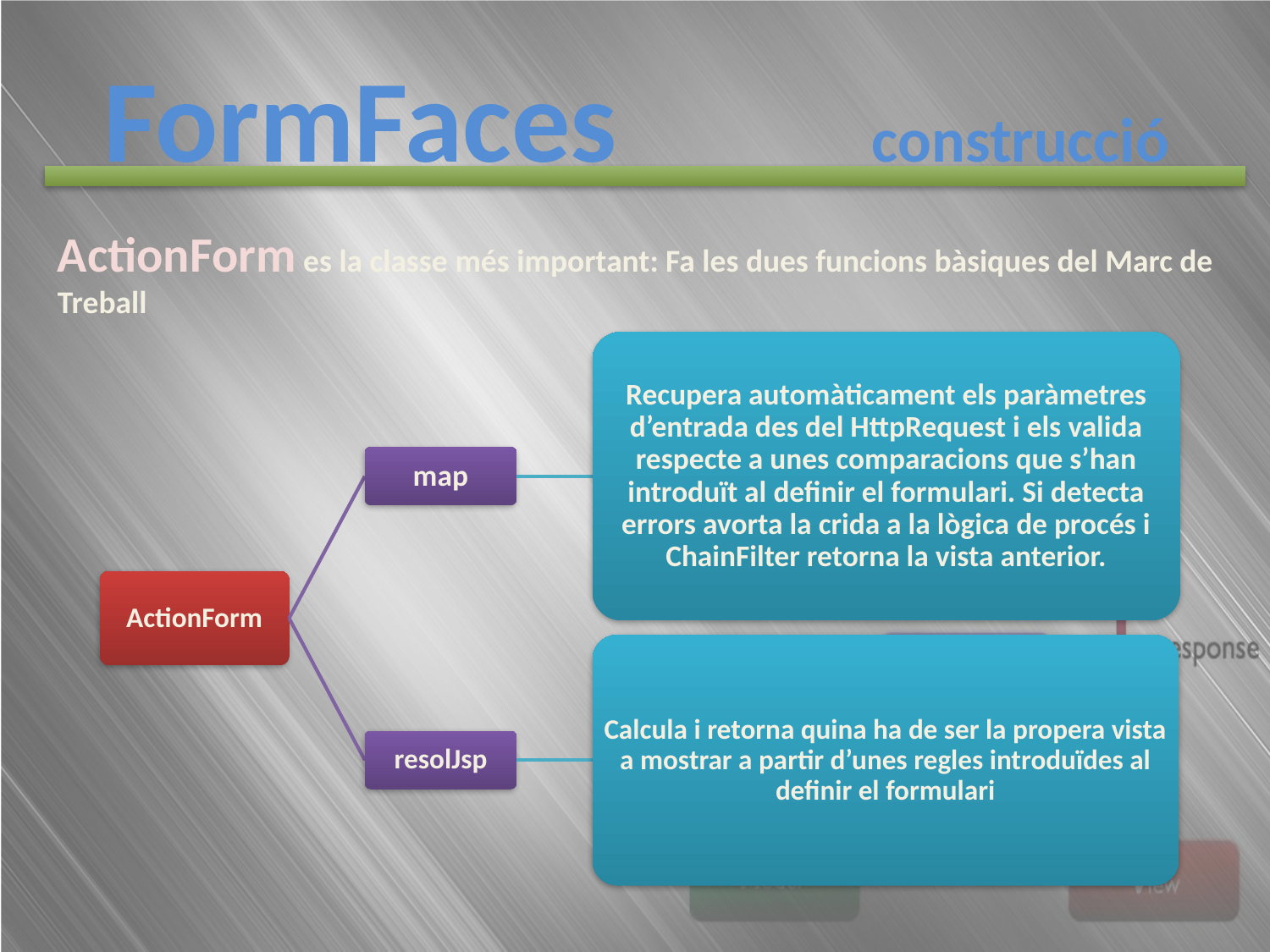

# FormFaces	   		 construcció

ActionForm es la classe més important: Fa les dues funcions bàsiques del Marc de Treball
ActionForm

map

Recupera automàticament els paràmetres d’entrada des del HttpRequest i els valida respecte a unes comparacions que s’han introduït al definir el formulari. Si detecta errors avorta la crida a la lògica de procés i ChainFilter retorna la vista anterior.

resolJsp

Calcula i retorna quina ha de ser la propera vista a mostrar a partir d’unes regles introduïdes al definir el formulari